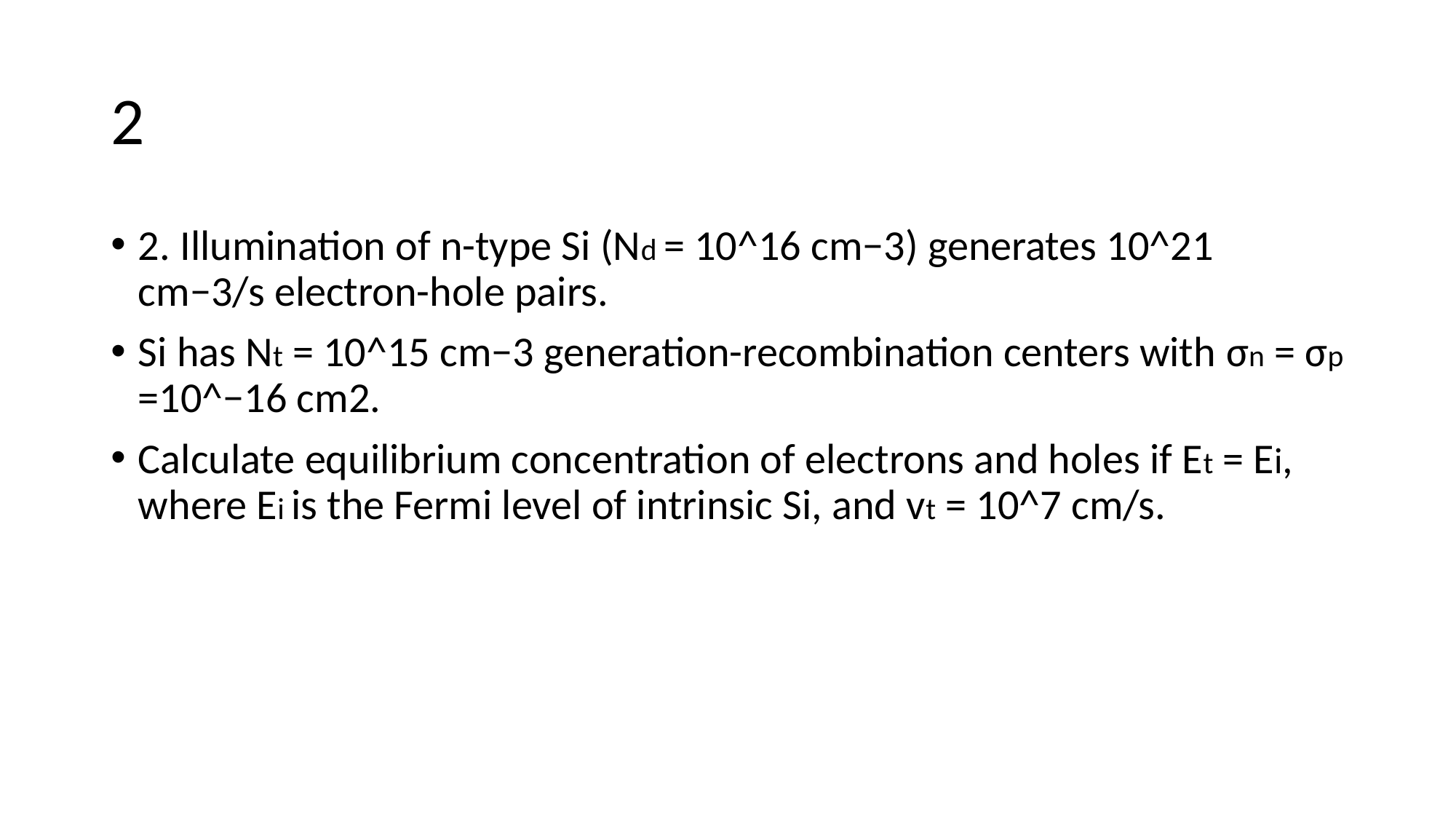

# 2
2. Illumination of n-type Si (Nd = 10^16 cm−3) generates 10^21 cm−3/s electron-hole pairs.
Si has Nt = 10^15 cm−3 generation-recombination centers with σn = σp =10^−16 cm2.
Calculate equilibrium concentration of electrons and holes if Et = Ei, where Ei is the Fermi level of intrinsic Si, and vt = 10^7 cm/s.